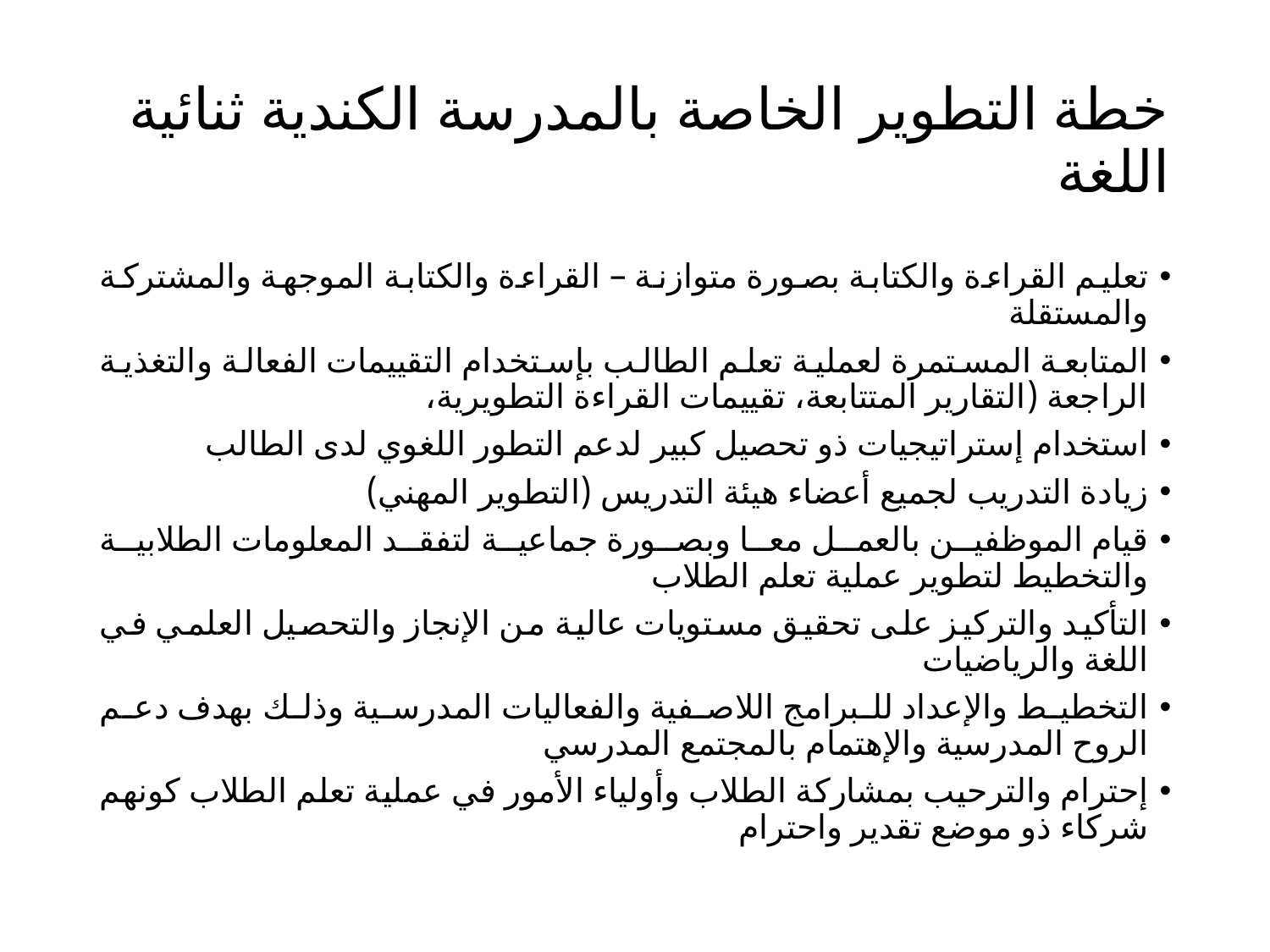

# خطة التطوير الخاصة بالمدرسة الكندية ثنائية اللغة
تعليم القراءة والكتابة بصورة متوازنة – القراءة والكتابة الموجهة والمشتركة والمستقلة
المتابعة المستمرة لعملية تعلم الطالب بإستخدام التقييمات الفعالة والتغذية الراجعة (التقارير المتتابعة، تقييمات القراءة التطويرية،
استخدام إستراتيجيات ذو تحصيل كبير لدعم التطور اللغوي لدى الطالب
زيادة التدريب لجميع أعضاء هيئة التدريس (التطوير المهني)
قيام الموظفين بالعمل معا وبصورة جماعية لتفقد المعلومات الطلابية والتخطيط لتطوير عملية تعلم الطلاب
التأكيد والتركيز على تحقيق مستويات عالية من الإنجاز والتحصيل العلمي في اللغة والرياضيات
التخطيط والإعداد للبرامج اللاصفية والفعاليات المدرسية وذلك بهدف دعم الروح المدرسية والإهتمام بالمجتمع المدرسي
إحترام والترحيب بمشاركة الطلاب وأولياء الأمور في عملية تعلم الطلاب كونهم شركاء ذو موضع تقدير واحترام